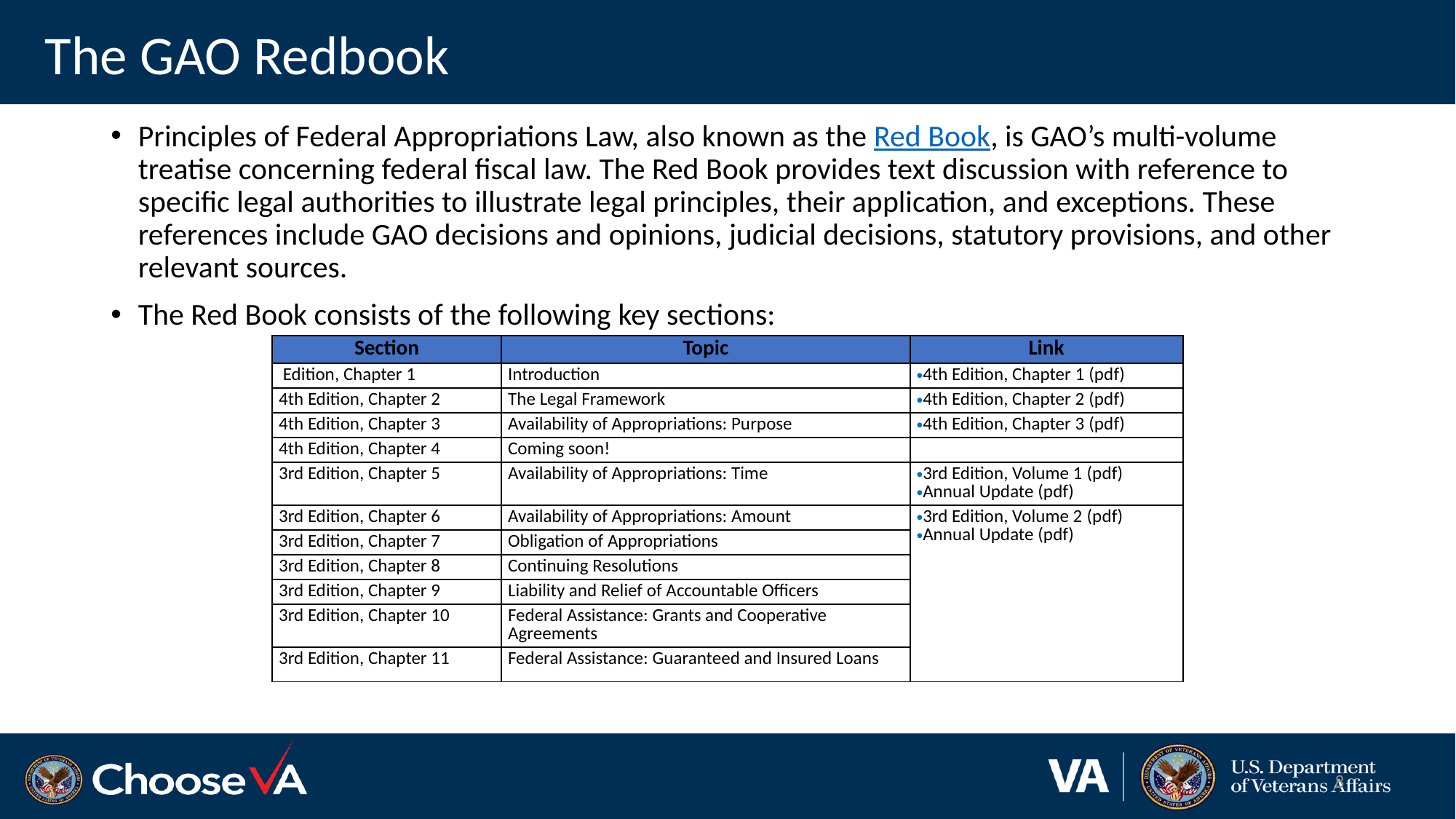

# The GAO Redbook
Principles of Federal Appropriations Law, also known as the Red Book, is GAO’s multi-volume treatise concerning federal fiscal law. The Red Book provides text discussion with reference to specific legal authorities to illustrate legal principles, their application, and exceptions. These references include GAO decisions and opinions, judicial decisions, statutory provisions, and other relevant sources.
The Red Book consists of the following key sections:

| Section | Topic | Link |
| --- | --- | --- |
| Edition, Chapter 1 | Introduction | 4th Edition, Chapter 1 (pdf) |
| 4th Edition, Chapter 2 | The Legal Framework | 4th Edition, Chapter 2 (pdf) |
| 4th Edition, Chapter 3 | Availability of Appropriations: Purpose | 4th Edition, Chapter 3 (pdf) |
| 4th Edition, Chapter 4 | Coming soon! |  |
| 3rd Edition, Chapter 5 | Availability of Appropriations: Time | 3rd Edition, Volume 1 (pdf) Annual Update (pdf) |
| 3rd Edition, Chapter 6 | Availability of Appropriations: Amount | 3rd Edition, Volume 2 (pdf) Annual Update (pdf) |
| 3rd Edition, Chapter 7 | Obligation of Appropriations |  |
| 3rd Edition, Chapter 8 | Continuing Resolutions |  |
| 3rd Edition, Chapter 9 | Liability and Relief of Accountable Officers |  |
| 3rd Edition, Chapter 10 | Federal Assistance: Grants and Cooperative Agreements |  |
| 3rd Edition, Chapter 11 | Federal Assistance: Guaranteed and Insured Loans |  |
8